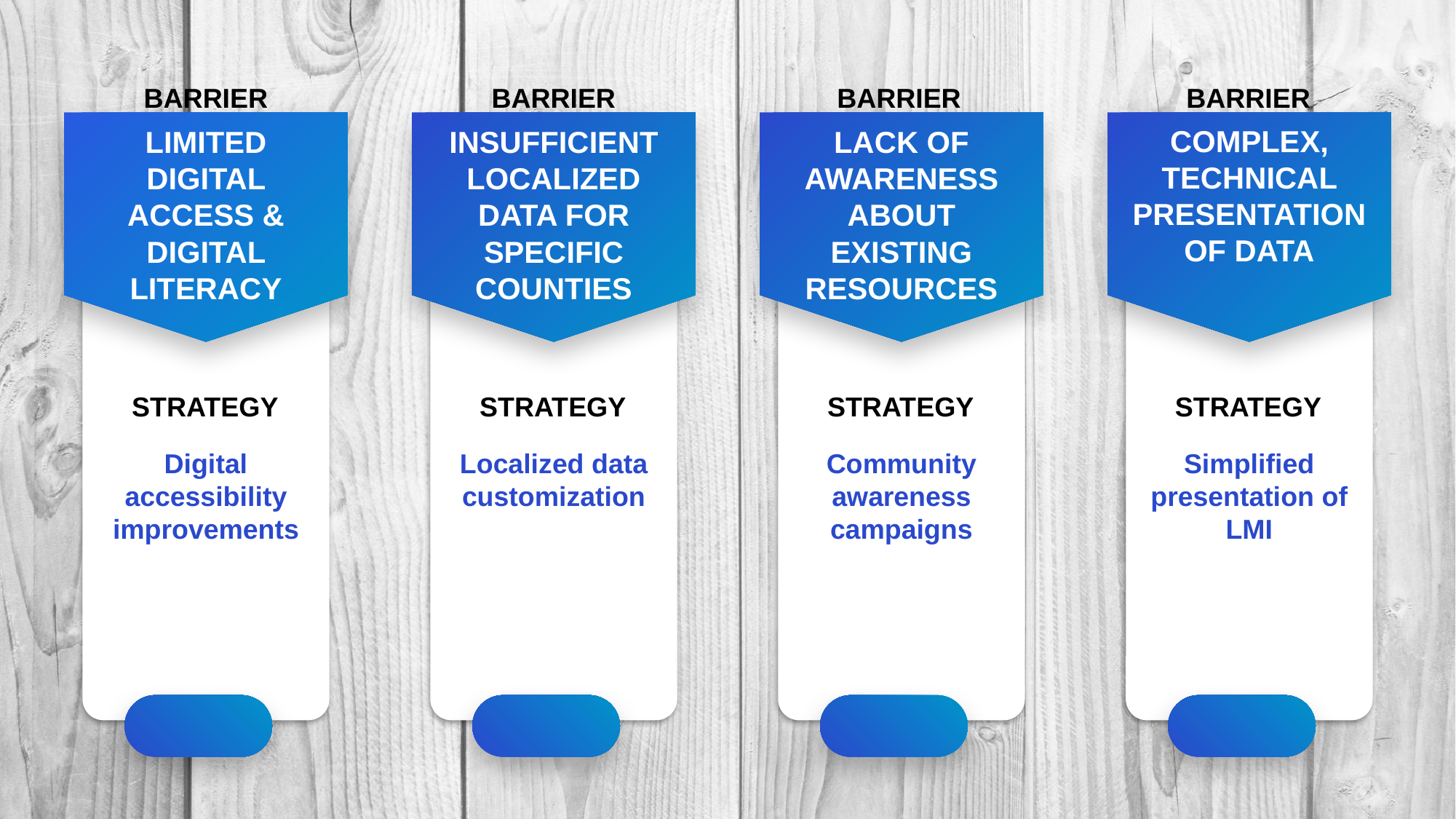

BARRIER
BARRIER
BARRIER
BARRIER

LIMITED DIGITAL ACCESS & DIGITAL LITERACY

INSUFFICIENT LOCALIZED DATA FOR SPECIFIC COUNTIES

LACK OF AWARENESS ABOUT EXISTING RESOURCES

COMPLEX, TECHNICAL PRESENTATION OF DATA

STRATEGY
Digital accessibility improvements

STRATEGY
Localized data customization

STRATEGY
Community awareness campaigns

STRATEGY
Simplified presentation of LMI